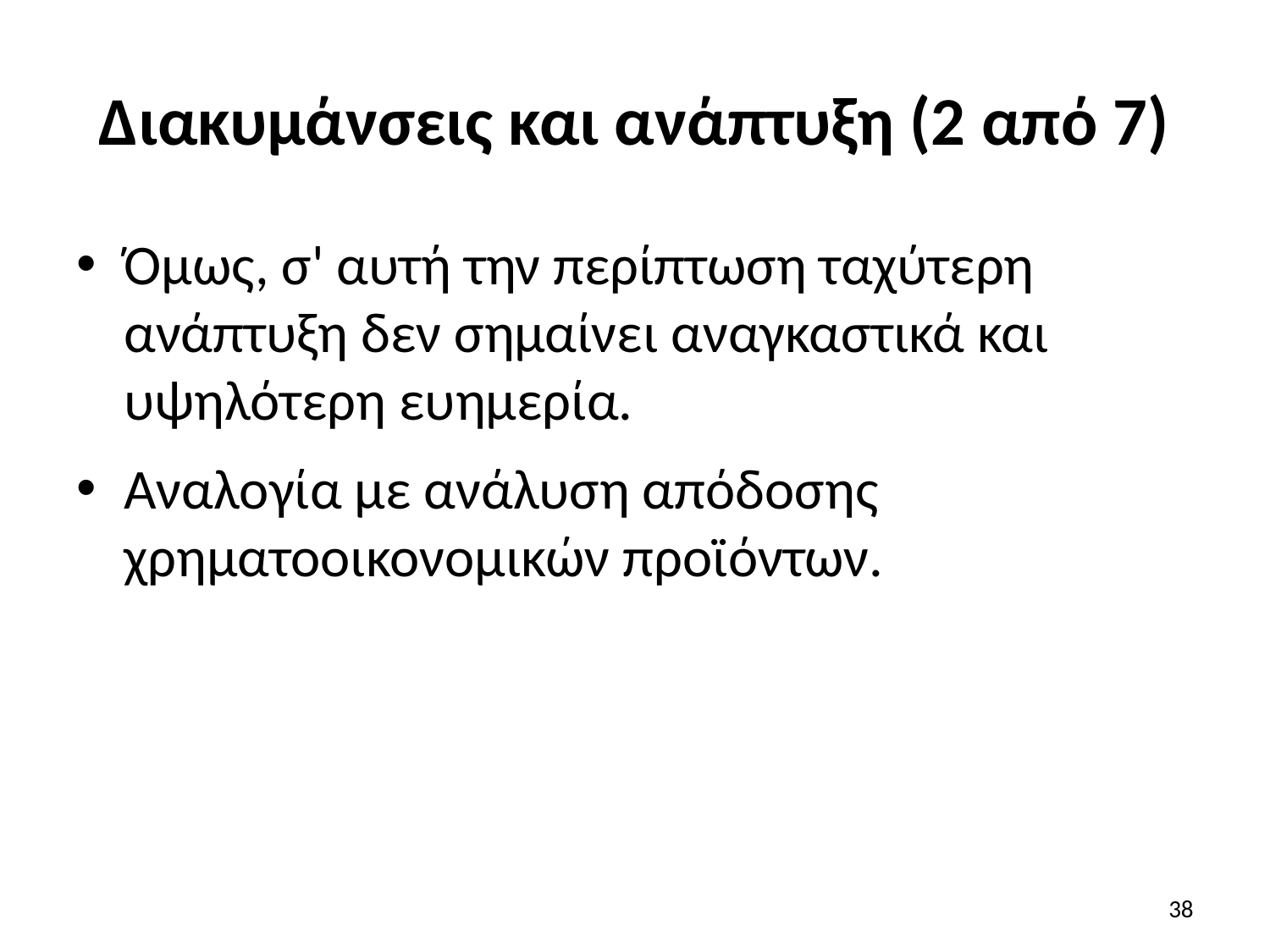

# Διακυμάνσεις και ανάπτυξη (2 από 7)
Όμως, σ' αυτή την περίπτωση ταχύτερη ανάπτυξη δεν σημαίνει αναγκαστικά και υψηλότερη ευημερία.
Αναλογία με ανάλυση απόδοσης χρηματοοικονομικών προϊόντων.

38